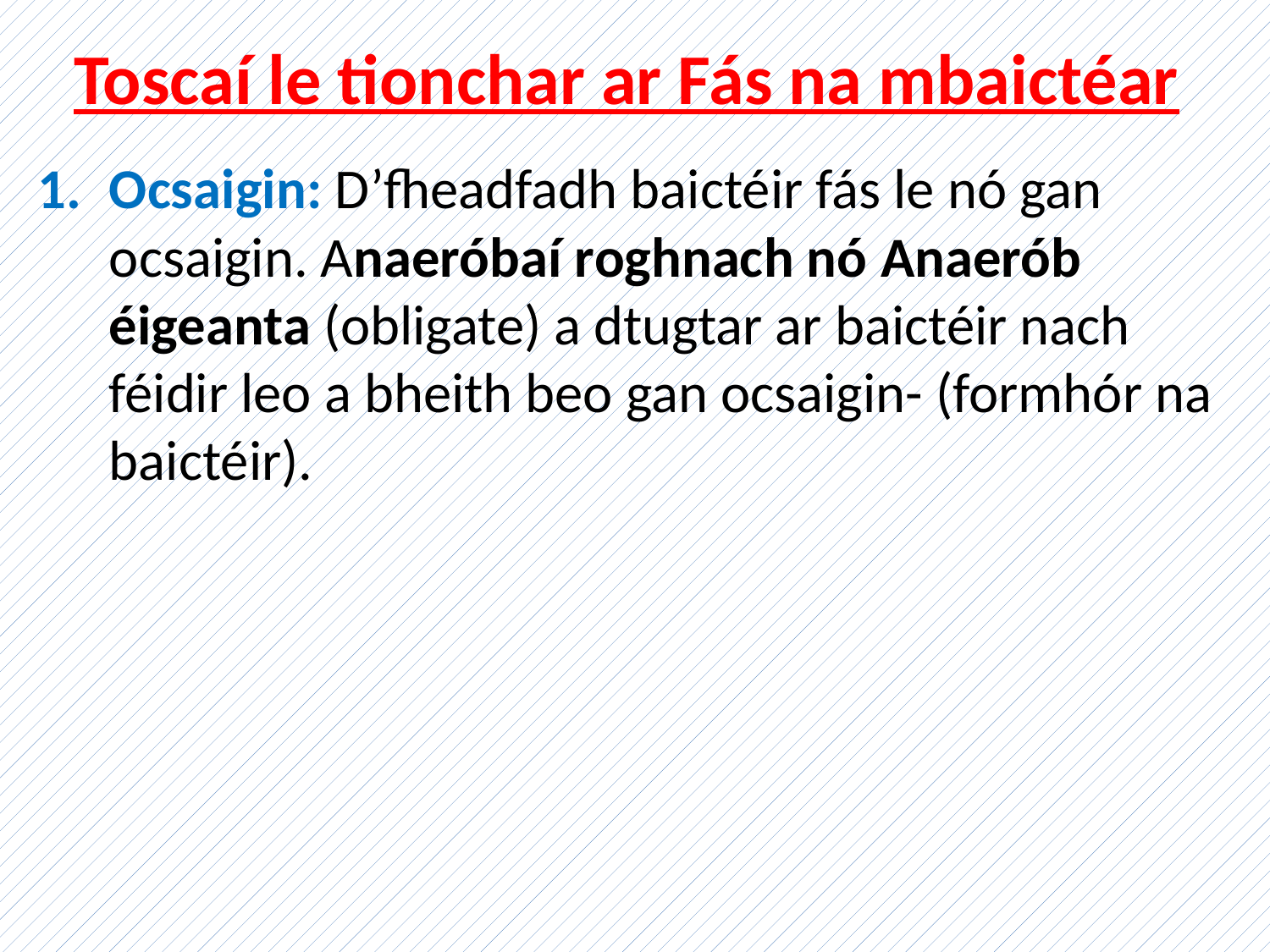

# Toscaí le tionchar ar Fás na mbaictéar
Ocsaigin: D’fheadfadh baictéir fás le nó gan ocsaigin. Anaeróbaí roghnach nó Anaerób éigeanta (obligate) a dtugtar ar baictéir nach féidir leo a bheith beo gan ocsaigin- (formhór na baictéir).